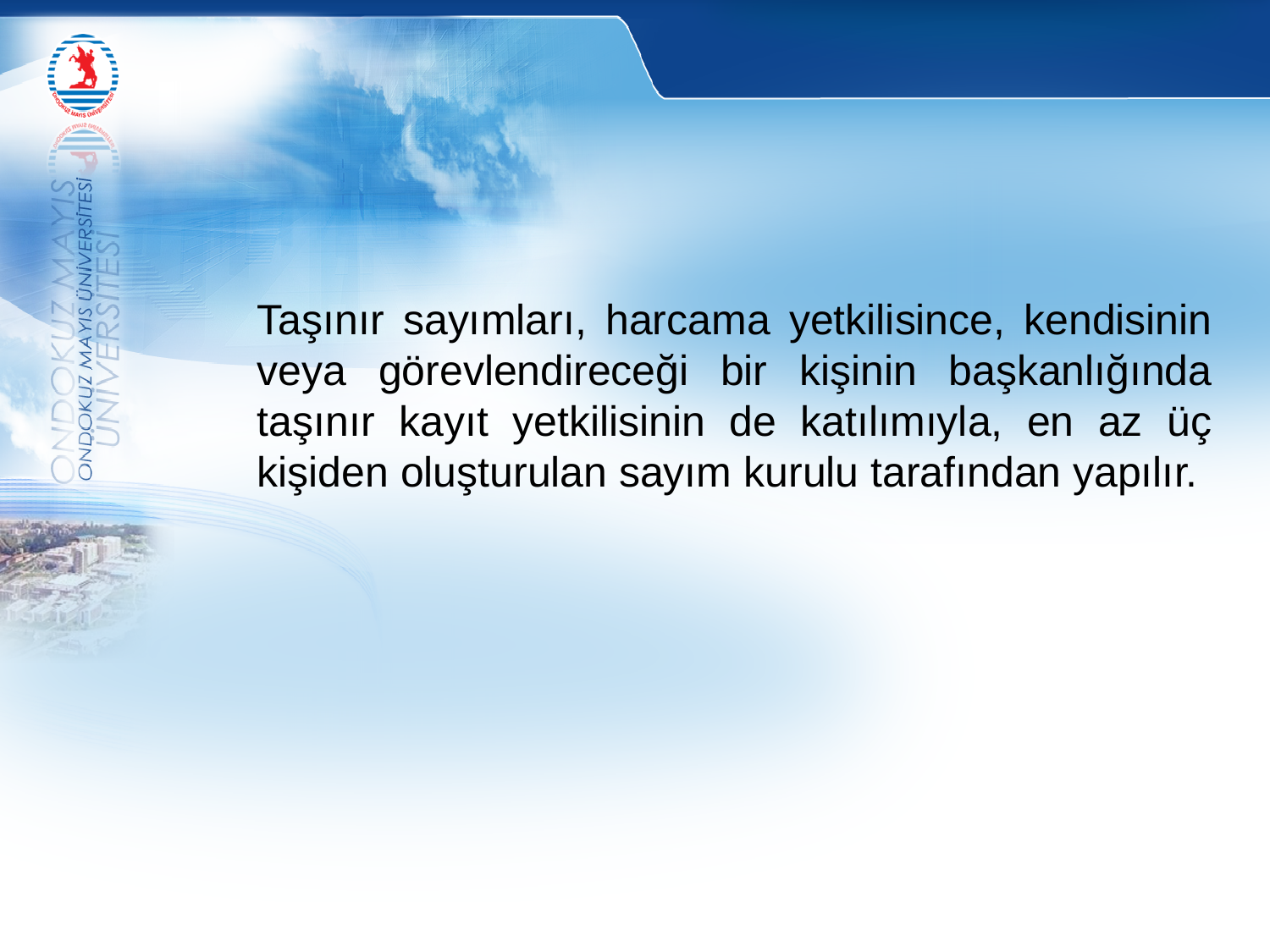

Taşınır sayımları, harcama yetkilisince, kendisinin veya görevlendireceği bir kişinin başkanlığında taşınır kayıt yetkilisinin de katılımıyla, en az üç kişiden oluşturulan sayım kurulu tarafından yapılır.